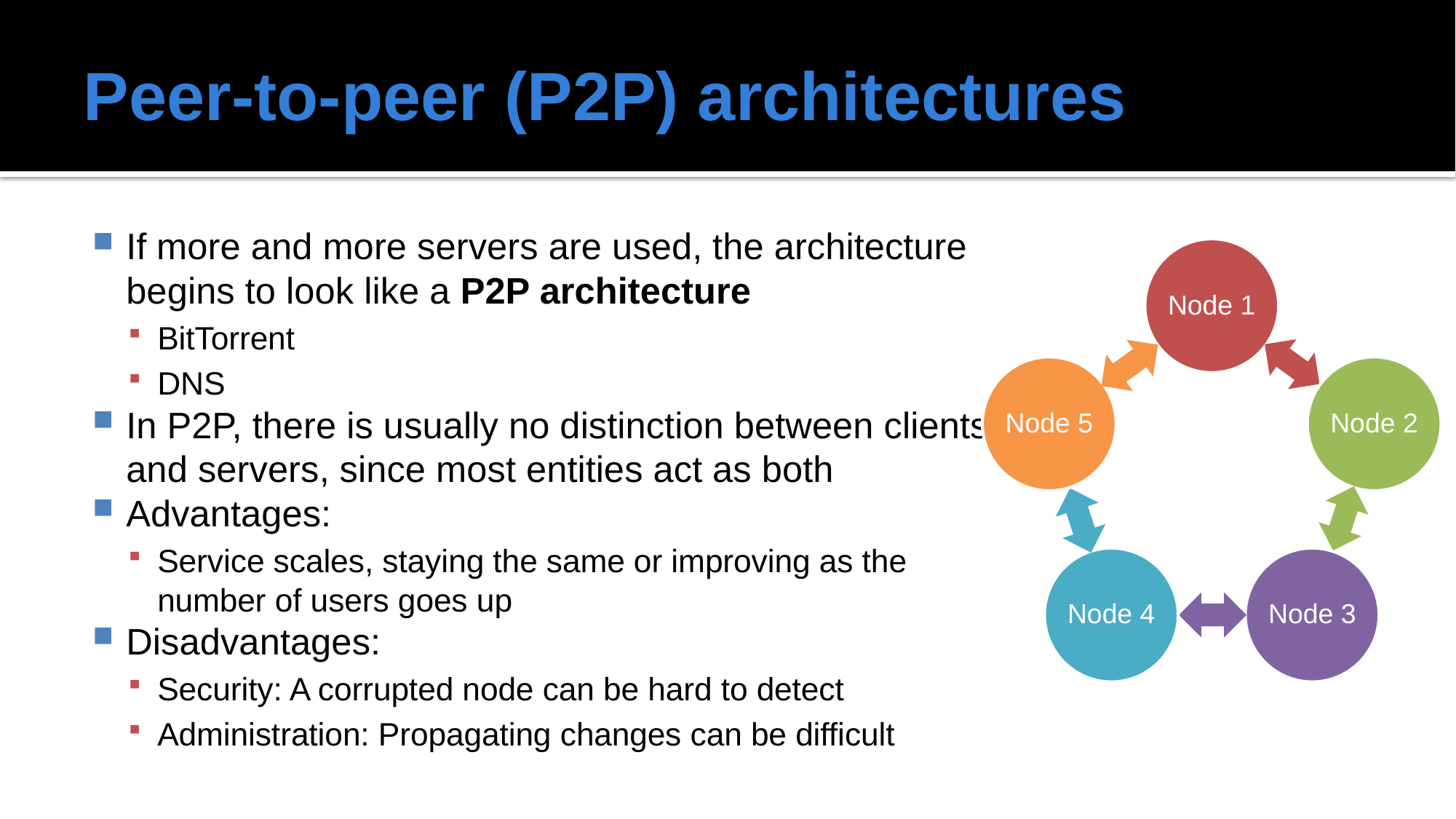

# Peer-to-peer (P2P) architectures
If more and more servers are used, the architecture begins to look like a P2P architecture
BitTorrent
DNS
In P2P, there is usually no distinction between clients and servers, since most entities act as both
Advantages:
Service scales, staying the same or improving as the number of users goes up
Disadvantages:
Security: A corrupted node can be hard to detect
Administration: Propagating changes can be difficult

Node 1

Node 2

Node 3

Node 4

Node 5